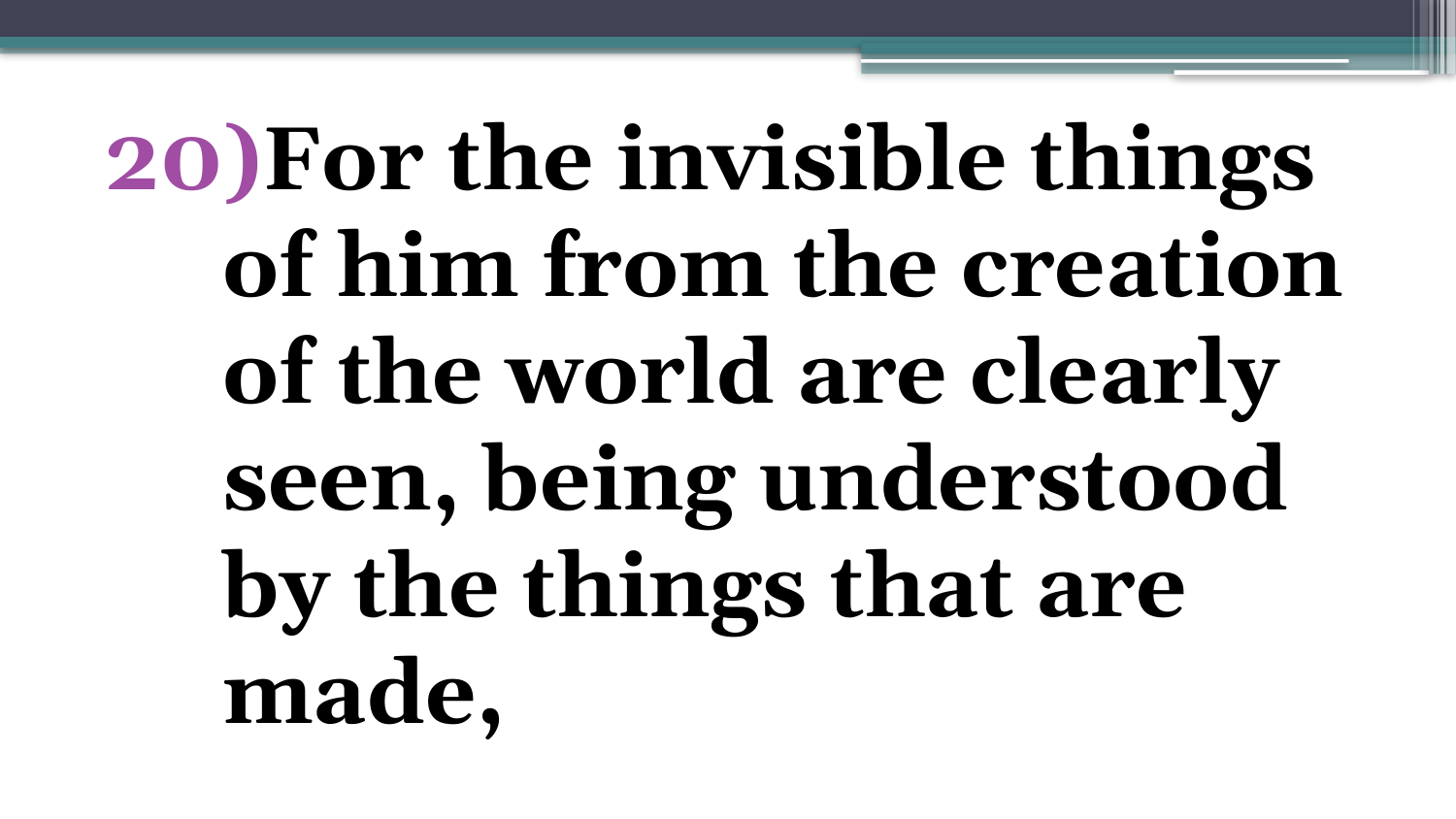

For the invisible things of him from the creation of the world are clearly seen, being understood by the things that are made,